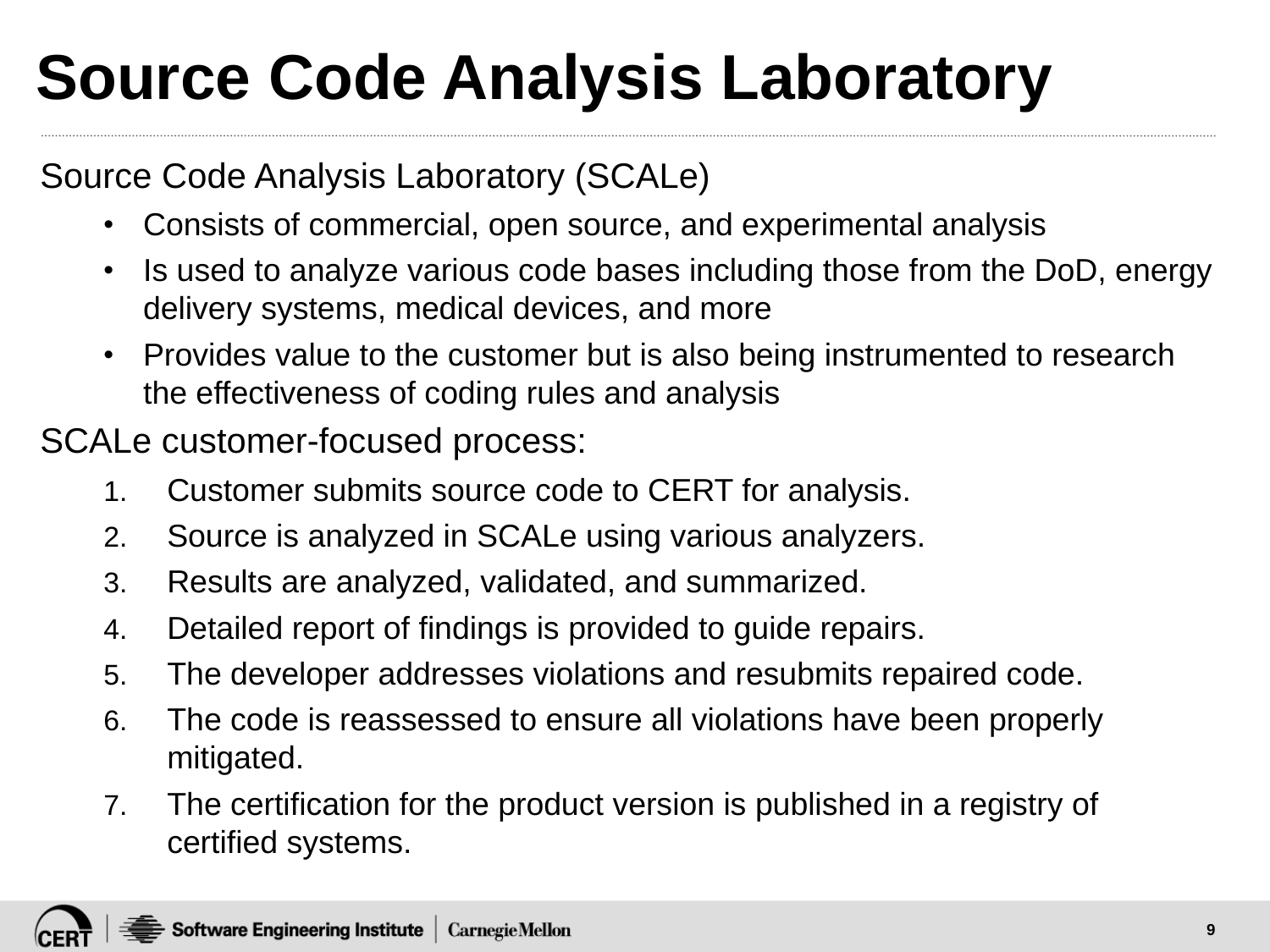

# Source Code Analysis Laboratory
Source Code Analysis Laboratory (SCALe)
Consists of commercial, open source, and experimental analysis
Is used to analyze various code bases including those from the DoD, energy delivery systems, medical devices, and more
Provides value to the customer but is also being instrumented to research the effectiveness of coding rules and analysis
SCALe customer-focused process:
Customer submits source code to CERT for analysis.
Source is analyzed in SCALe using various analyzers.
Results are analyzed, validated, and summarized.
Detailed report of findings is provided to guide repairs.
The developer addresses violations and resubmits repaired code.
The code is reassessed to ensure all violations have been properly mitigated.
The certification for the product version is published in a registry of certified systems.